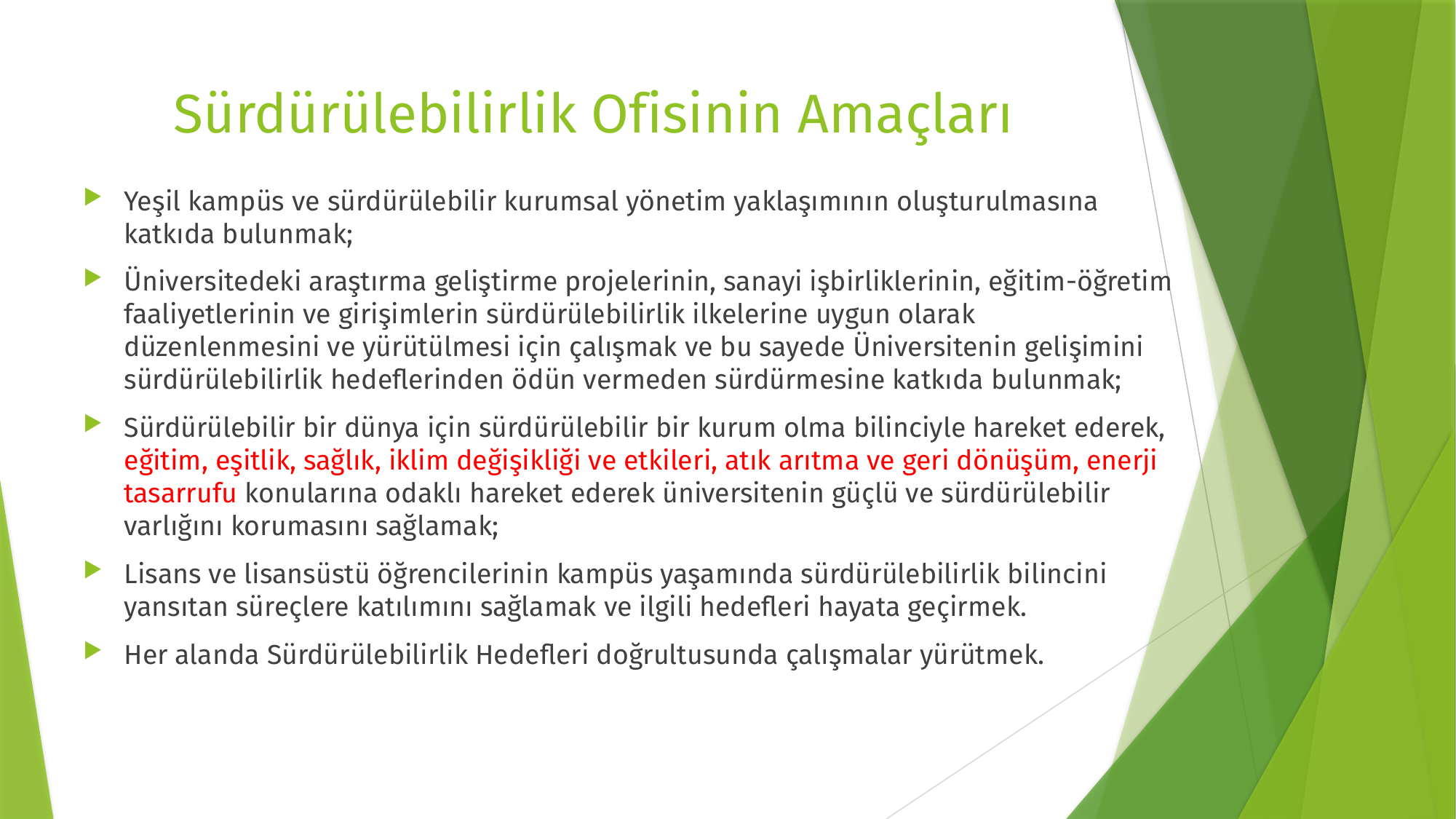

# Sürdürülebilirlik Ofisinin Amaçları
Yeşil kampüs ve sürdürülebilir kurumsal yönetim yaklaşımının oluşturulmasına katkıda bulunmak;
Üniversitedeki araştırma geliştirme projelerinin, sanayi işbirliklerinin, eğitim-öğretim faaliyetlerinin ve girişimlerin sürdürülebilirlik ilkelerine uygun olarak düzenlenmesini ve yürütülmesi için çalışmak ve bu sayede Üniversitenin gelişimini sürdürülebilirlik hedeflerinden ödün vermeden sürdürmesine katkıda bulunmak;
Sürdürülebilir bir dünya için sürdürülebilir bir kurum olma bilinciyle hareket ederek, eğitim, eşitlik, sağlık, iklim değişikliği ve etkileri, atık arıtma ve geri dönüşüm, enerji tasarrufu konularına odaklı hareket ederek üniversitenin güçlü ve sürdürülebilir varlığını korumasını sağlamak;
Lisans ve lisansüstü öğrencilerinin kampüs yaşamında sürdürülebilirlik bilincini yansıtan süreçlere katılımını sağlamak ve ilgili hedefleri hayata geçirmek.
Her alanda Sürdürülebilirlik Hedefleri doğrultusunda çalışmalar yürütmek.